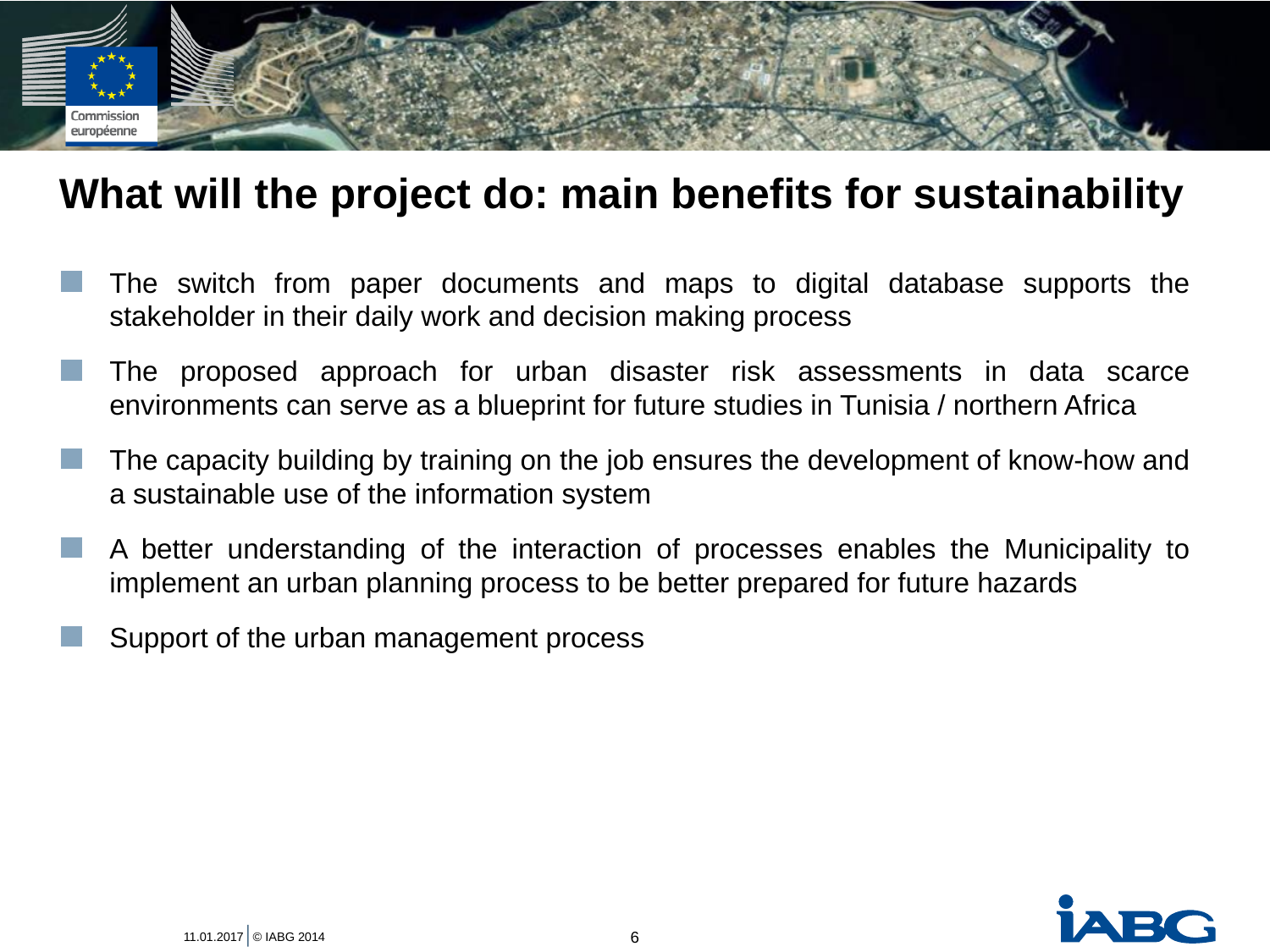

# What will the project do: main benefits for sustainability
The switch from paper documents and maps to digital database supports the stakeholder in their daily work and decision making process
The proposed approach for urban disaster risk assessments in data scarce environments can serve as a blueprint for future studies in Tunisia / northern Africa
The capacity building by training on the job ensures the development of know-how and a sustainable use of the information system
A better understanding of the interaction of processes enables the Municipality to implement an urban planning process to be better prepared for future hazards
Support of the urban management process

6
11.01.2017